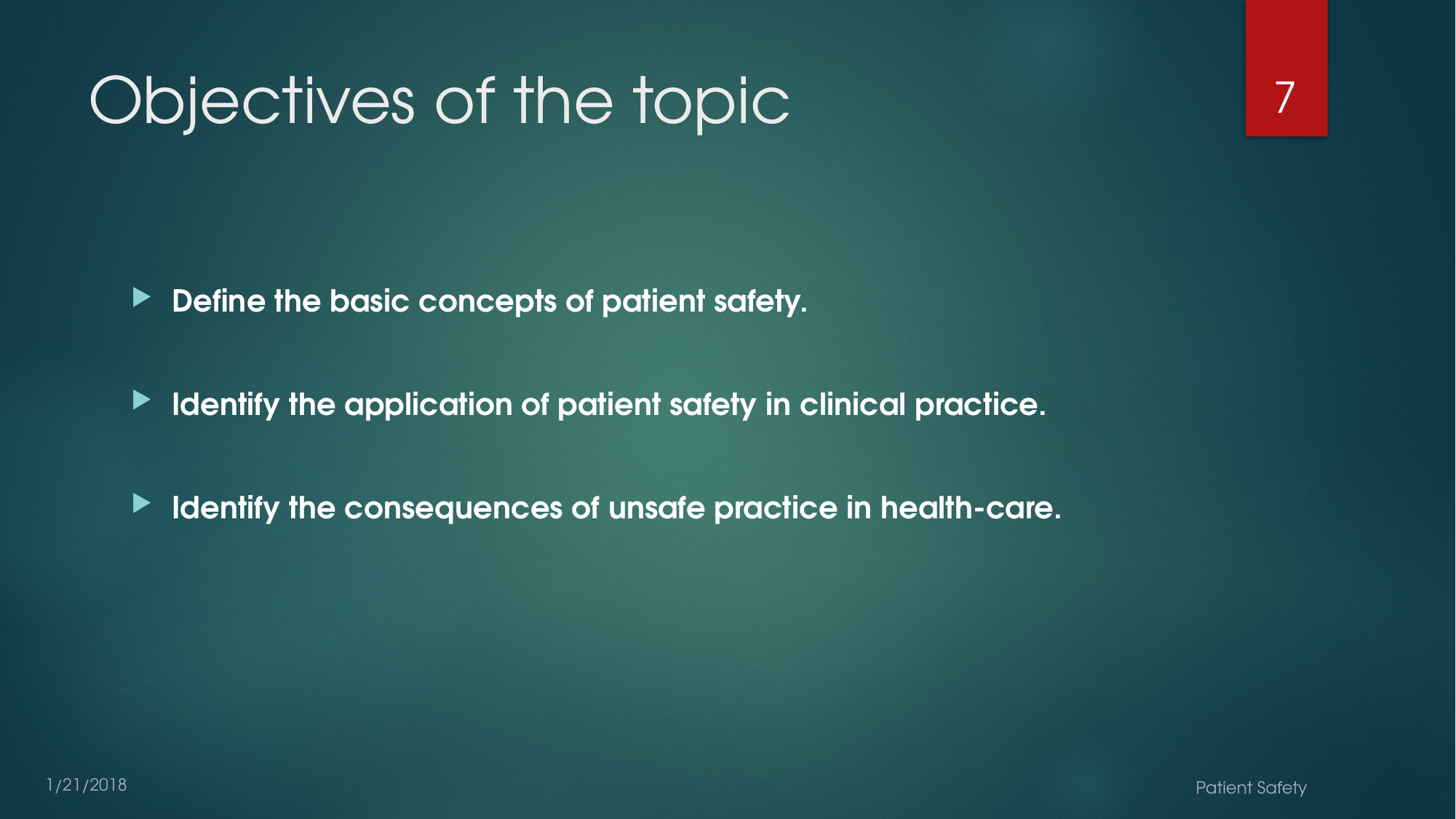

7
# Objectives of the topic
Define the basic concepts of patient safety.

Identify the application of patient safety in clinical practice.

Identify the consequences of unsafe practice in health-care.
1/21/2018
Patient Safety